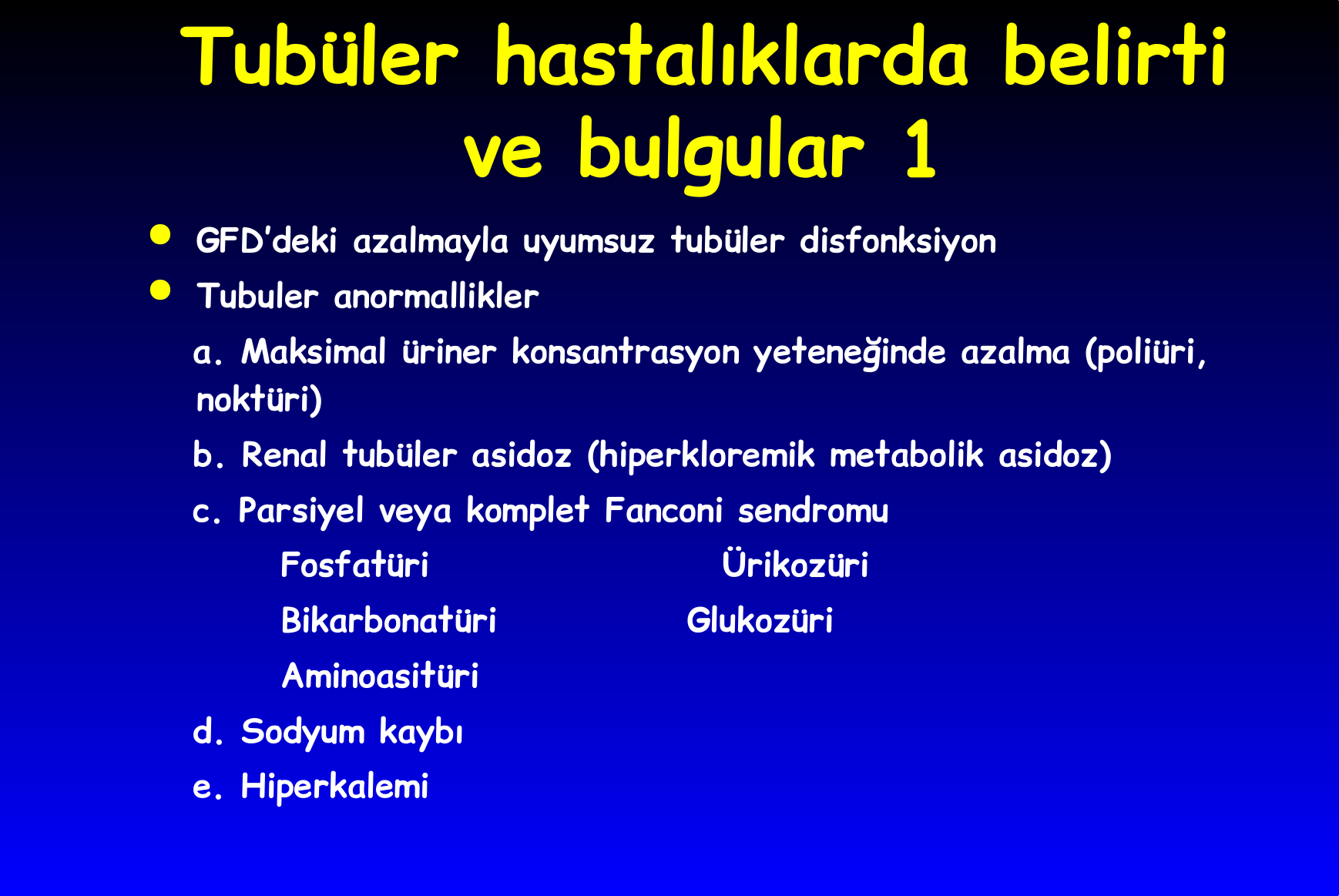

# Tubüler hastalıklarda belirti ve bulgular 1
GFD’deki azalmayla uyumsuz tubüler disfonksiyon
Tubuler anormallikler
   a. Maksimal üriner konsantrasyon yeteneğinde azalma (poliüri, noktüri)
   b. Renal tubüler asidoz (hiperkloremik metabolik asidoz)
   c. Parsiyel veya komplet Fanconi sendromu
         Fosfatüri                    Ürikozüri
         Bikarbonatüri             Glukozüri
         Aminoasitüri
   d. Sodyum kaybı
   e. Hiperkalemi